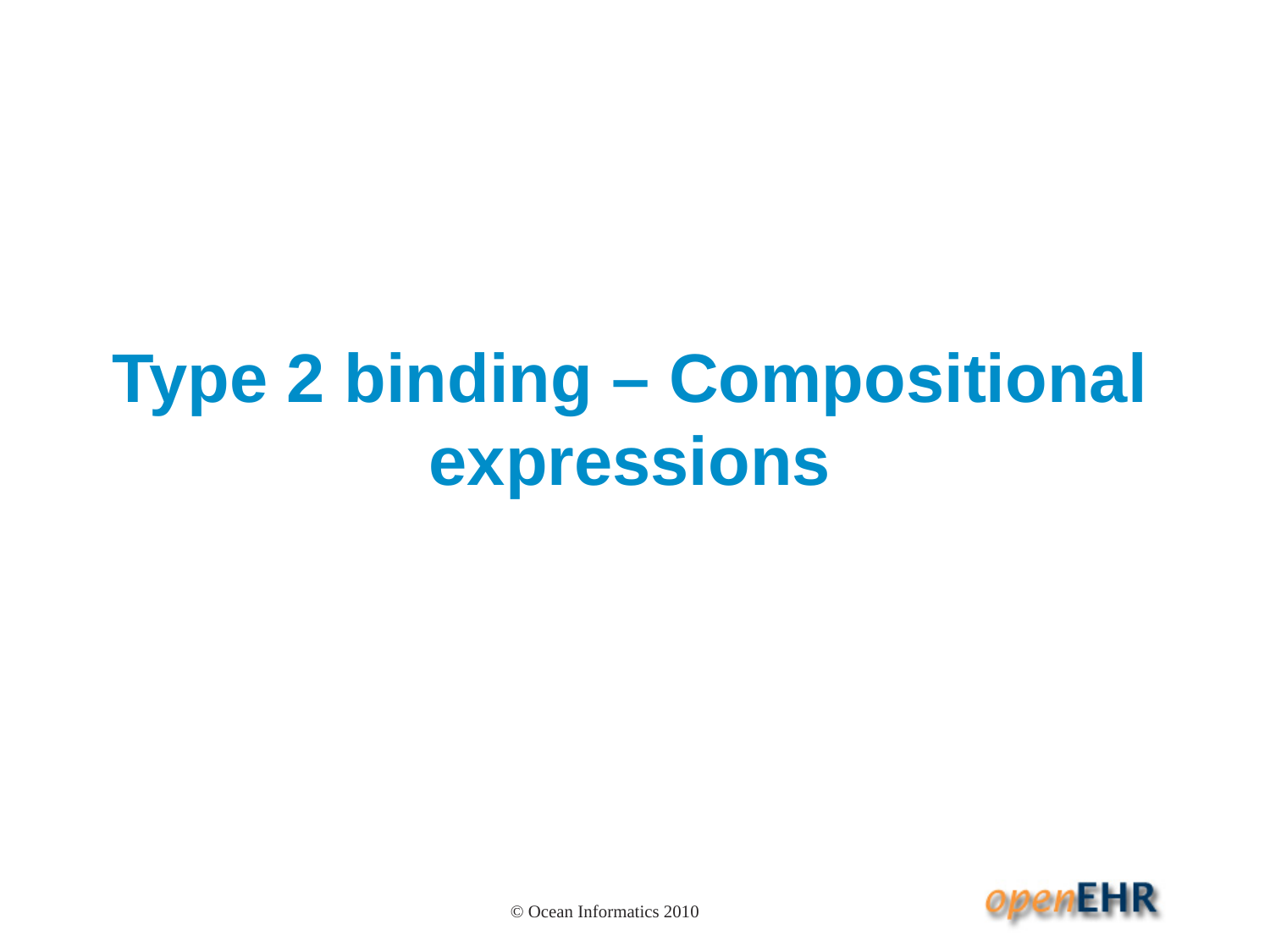

# Type 2 binding – Compositional expressions